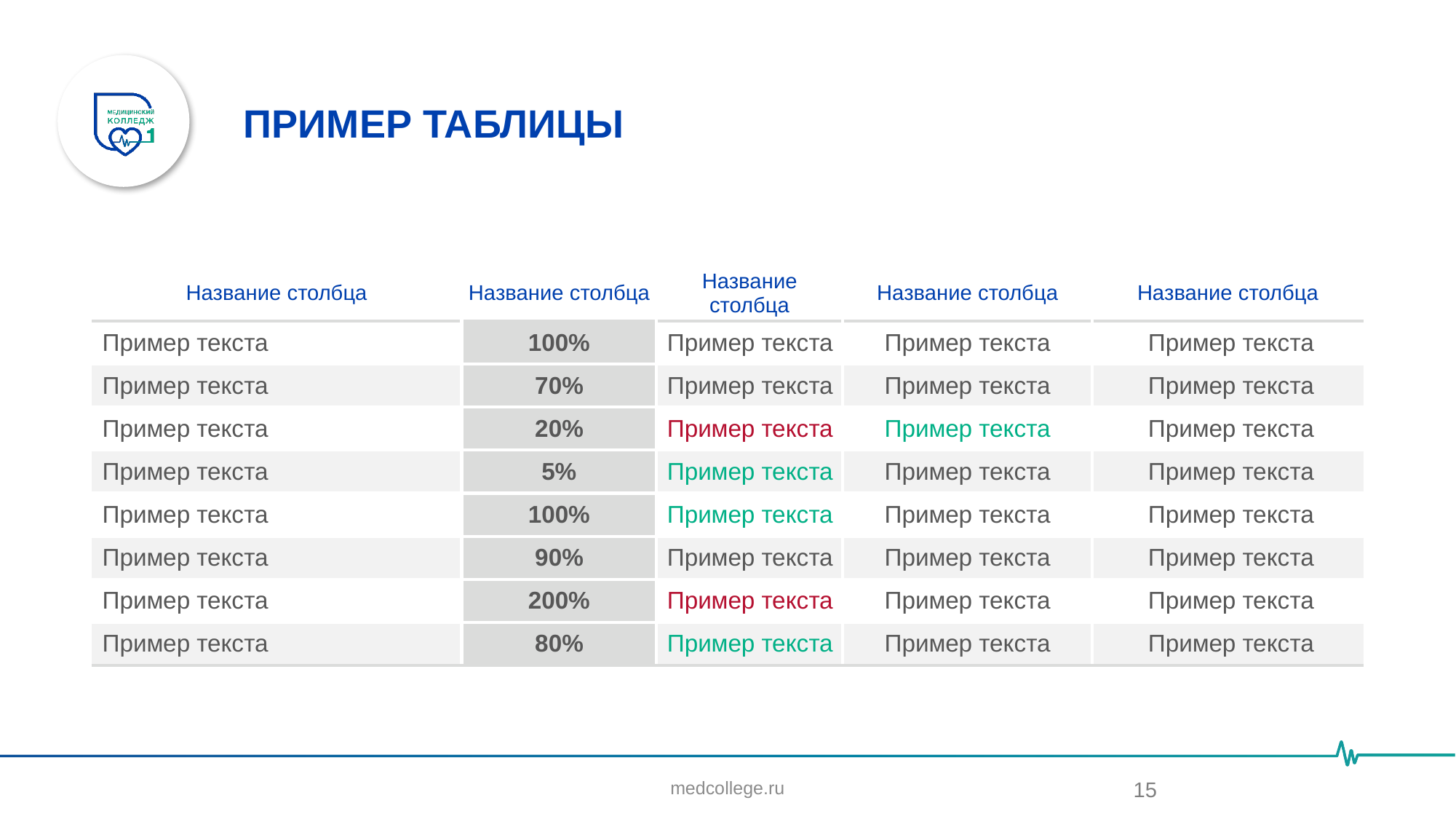

# ПРИМЕР ТАБЛИЦЫ
| Название столбца | Название столбца | Название столбца | Название столбца | Название столбца |
| --- | --- | --- | --- | --- |
| Пример текста | 100% | Пример текста | Пример текста | Пример текста |
| Пример текста | 70% | Пример текста | Пример текста | Пример текста |
| Пример текста | 20% | Пример текста | Пример текста | Пример текста |
| Пример текста | 5% | Пример текста | Пример текста | Пример текста |
| Пример текста | 100% | Пример текста | Пример текста | Пример текста |
| Пример текста | 90% | Пример текста | Пример текста | Пример текста |
| Пример текста | 200% | Пример текста | Пример текста | Пример текста |
| Пример текста | 80% | Пример текста | Пример текста | Пример текста |
15
medcollege.ru